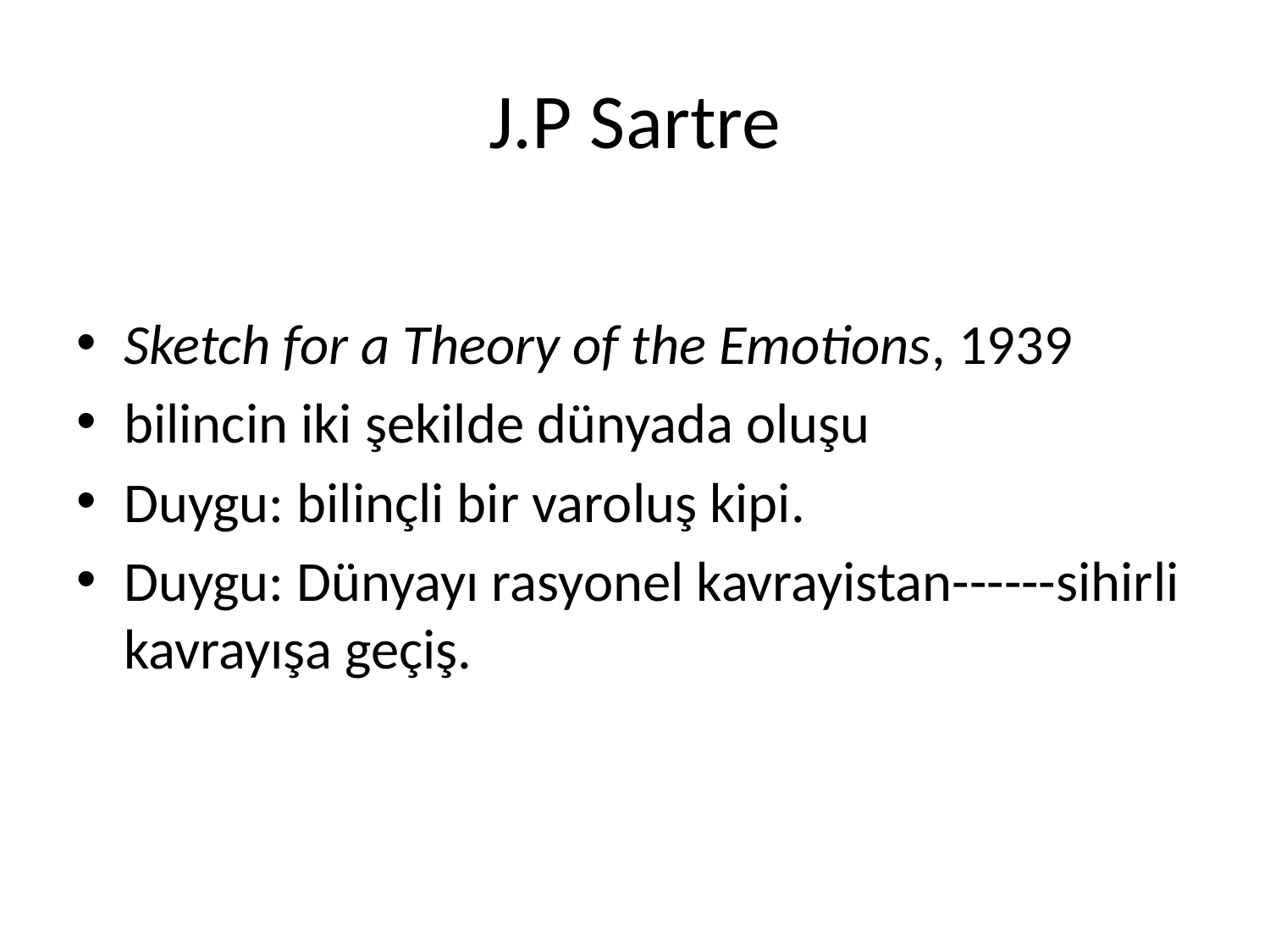

# J.P Sartre

Sketch for a Theory of the Emotions, 1939
bilincin iki şekilde dünyada oluşu
Duygu: bilinçli bir varoluş kipi.
Duygu: Dünyayı rasyonel kavrayistan------sihirli kavrayışa geçiş.